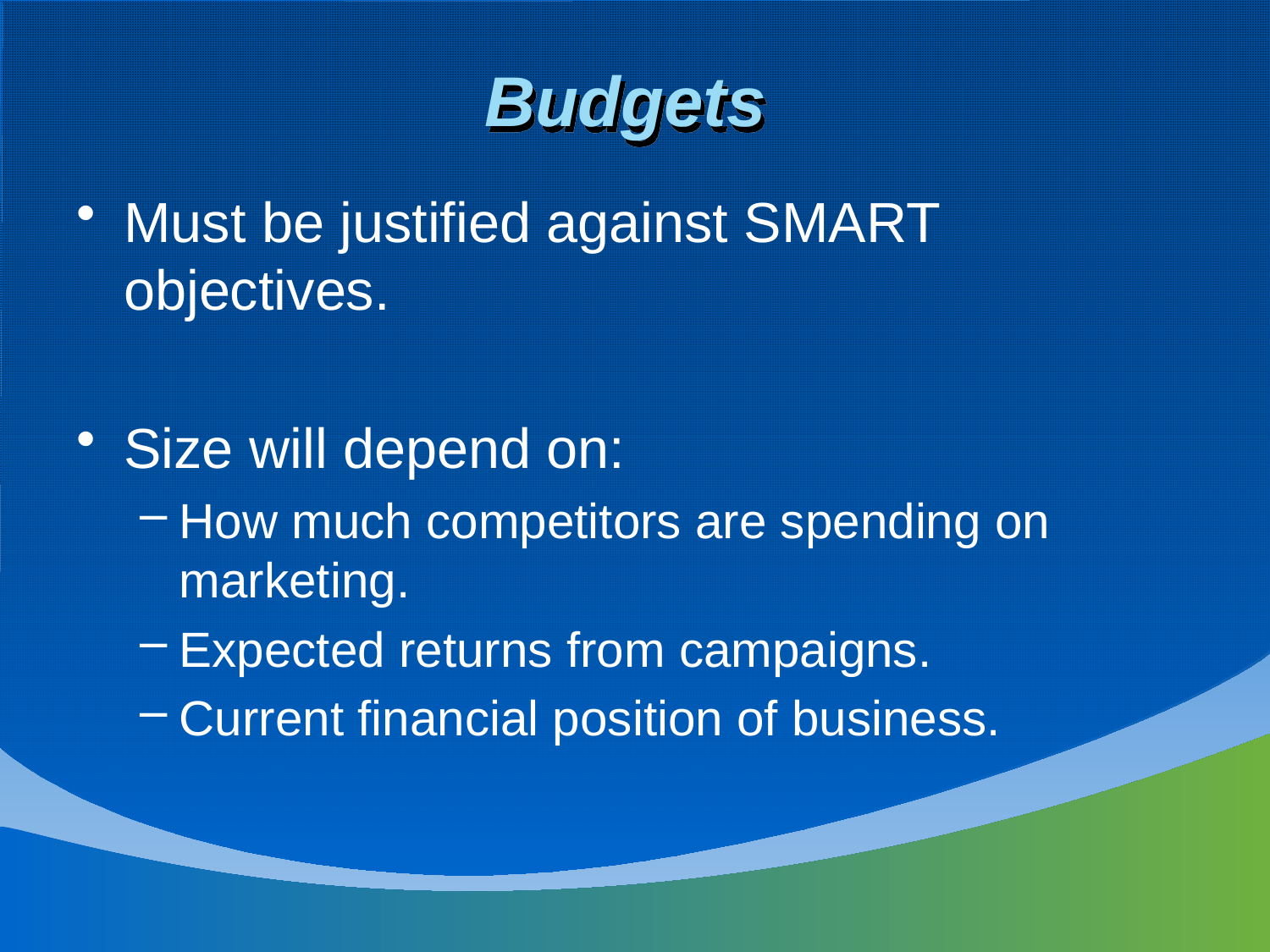

# Budgets
Must be justified against SMART objectives.

Size will depend on:
How much competitors are spending on marketing.
Expected returns from campaigns.
Current financial position of business.